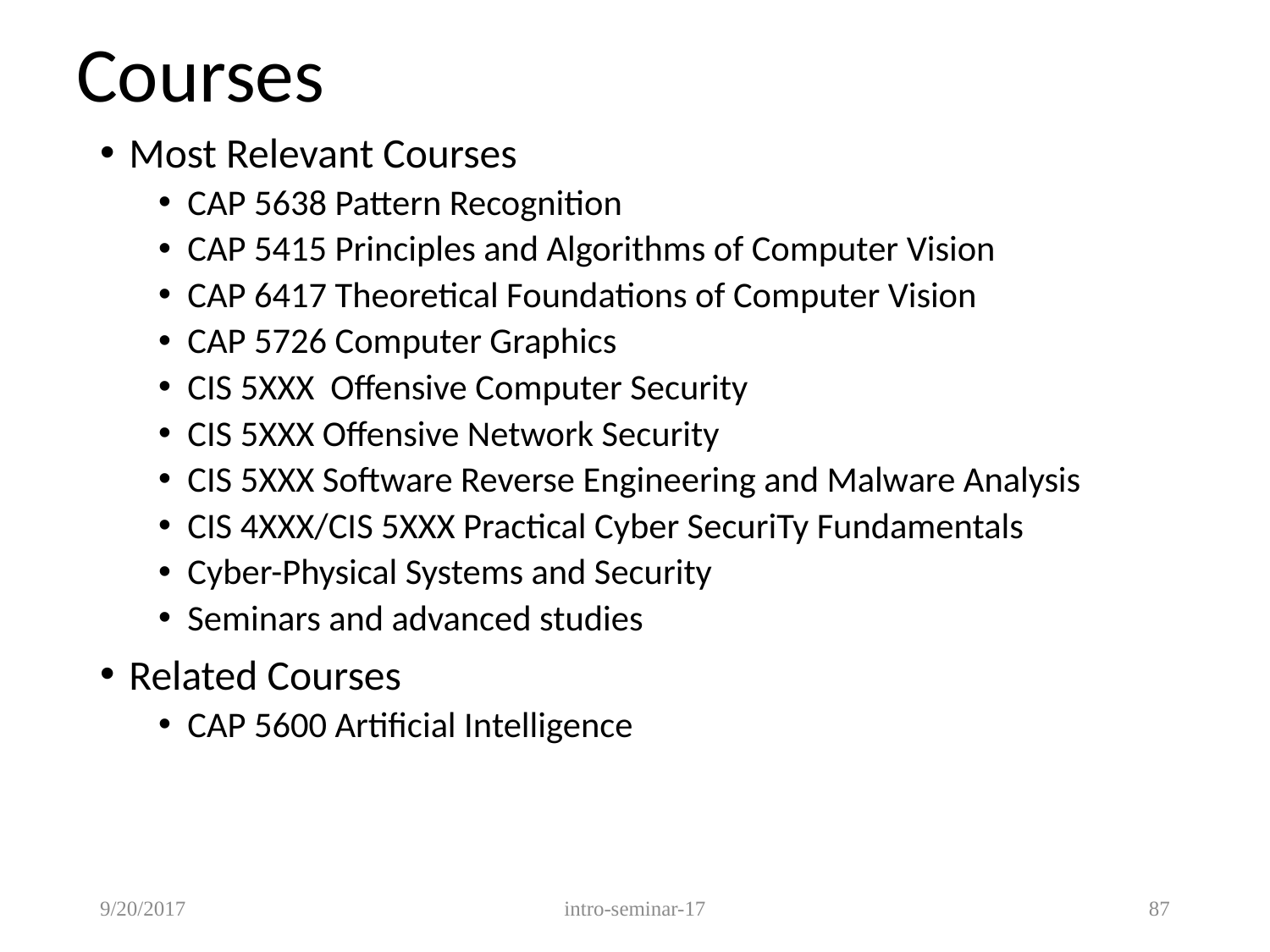

# Courses
Most Relevant Courses
CAP 5638 Pattern Recognition
CAP 5415 Principles and Algorithms of Computer Vision
CAP 6417 Theoretical Foundations of Computer Vision
CAP 5726 Computer Graphics
CIS 5XXX  Offensive Computer Security
CIS 5XXX Offensive Network Security
CIS 5XXX Software Reverse Engineering and Malware Analysis
CIS 4XXX/CIS 5XXX Practical Cyber SecuriTy Fundamentals
Cyber-Physical Systems and Security
Seminars and advanced studies
Related Courses
CAP 5600 Artificial Intelligence
9/20/2017
intro-seminar-17
87